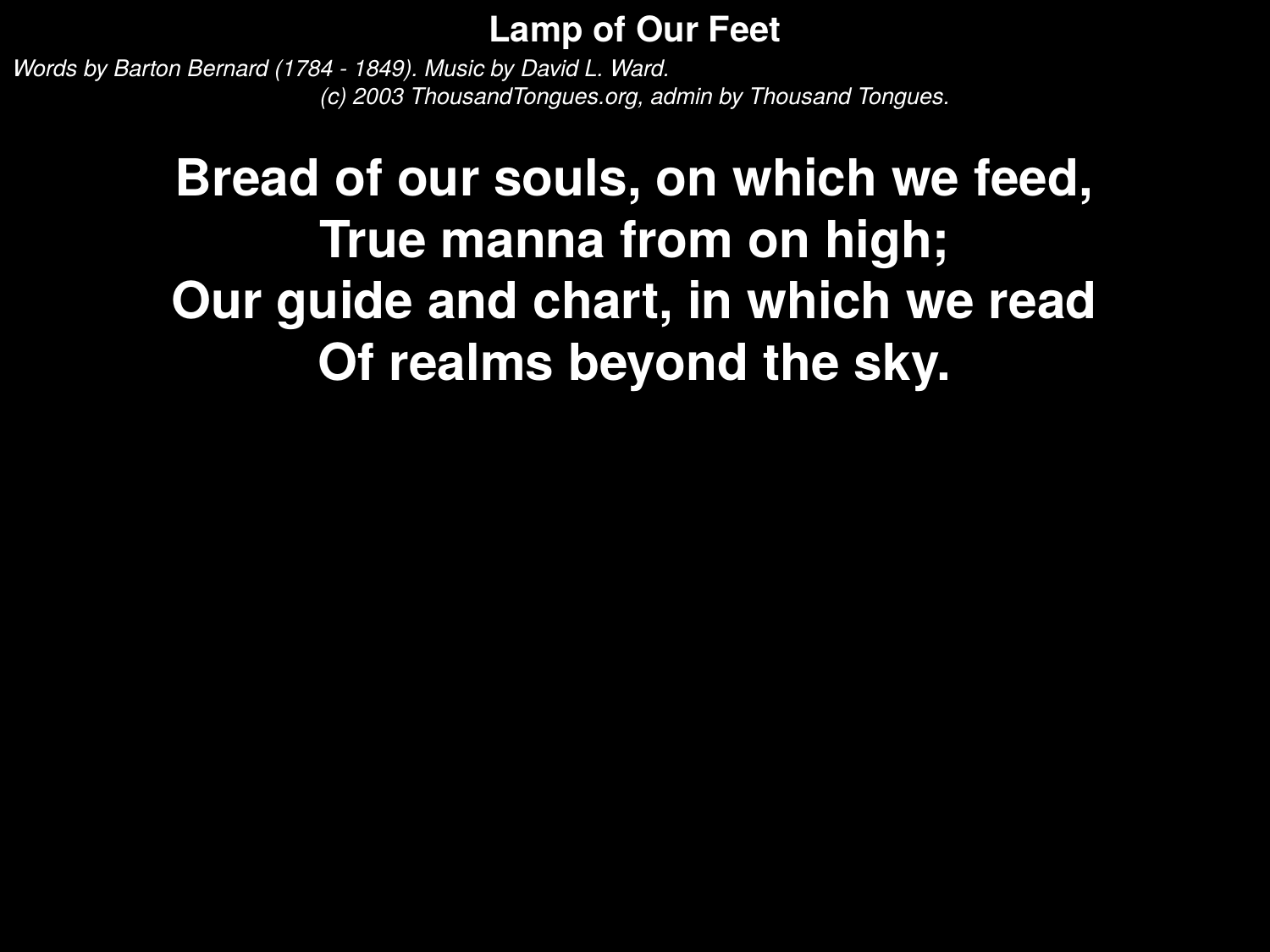

Lamp of Our Feet
Words by Barton Bernard (1784 - 1849). Music by David L. Ward.
(c) 2003 ThousandTongues.org, admin by Thousand Tongues.
Bread of our souls, on which we feed,
True manna from on high;
Our guide and chart, in which we read
Of realms beyond the sky.